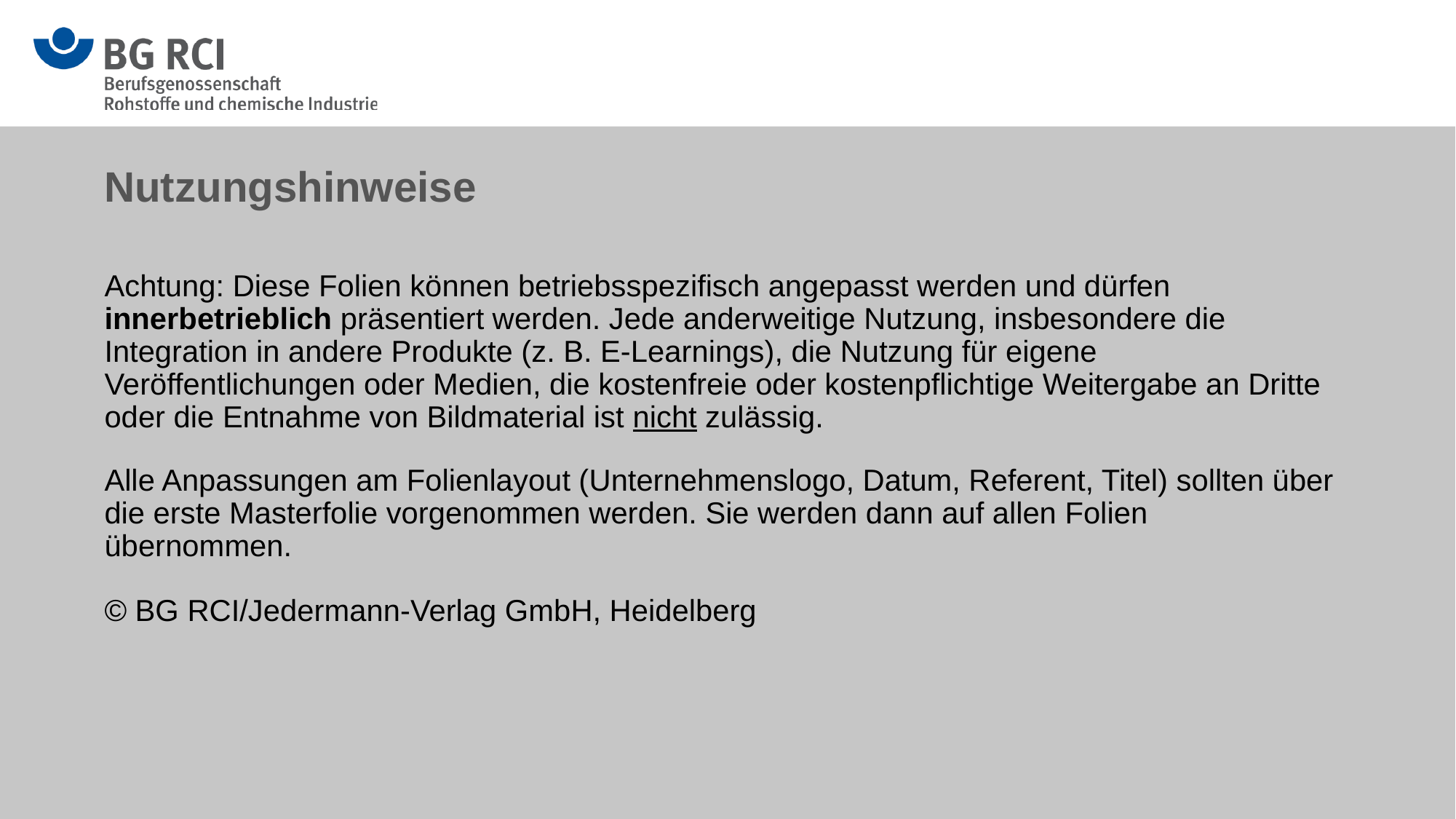

Nutzungshinweise
Achtung: Diese Folien können betriebsspezifisch angepasst werden und dürfen innerbetrieblich präsentiert werden. Jede anderweitige Nutzung, insbesondere die Integration in andere Produkte (z. B. E-Learnings), die Nutzung für eigene Veröffentlichungen oder Medien, die kostenfreie oder kostenpflichtige Weitergabe an Dritte oder die Entnahme von Bildmaterial ist nicht zulässig.
Alle Anpassungen am Folienlayout (Unternehmenslogo, Datum, Referent, Titel) sollten über die erste Masterfolie vorgenommen werden. Sie werden dann auf allen Folien übernommen.
© BG RCI/Jedermann-Verlag GmbH, Heidelberg